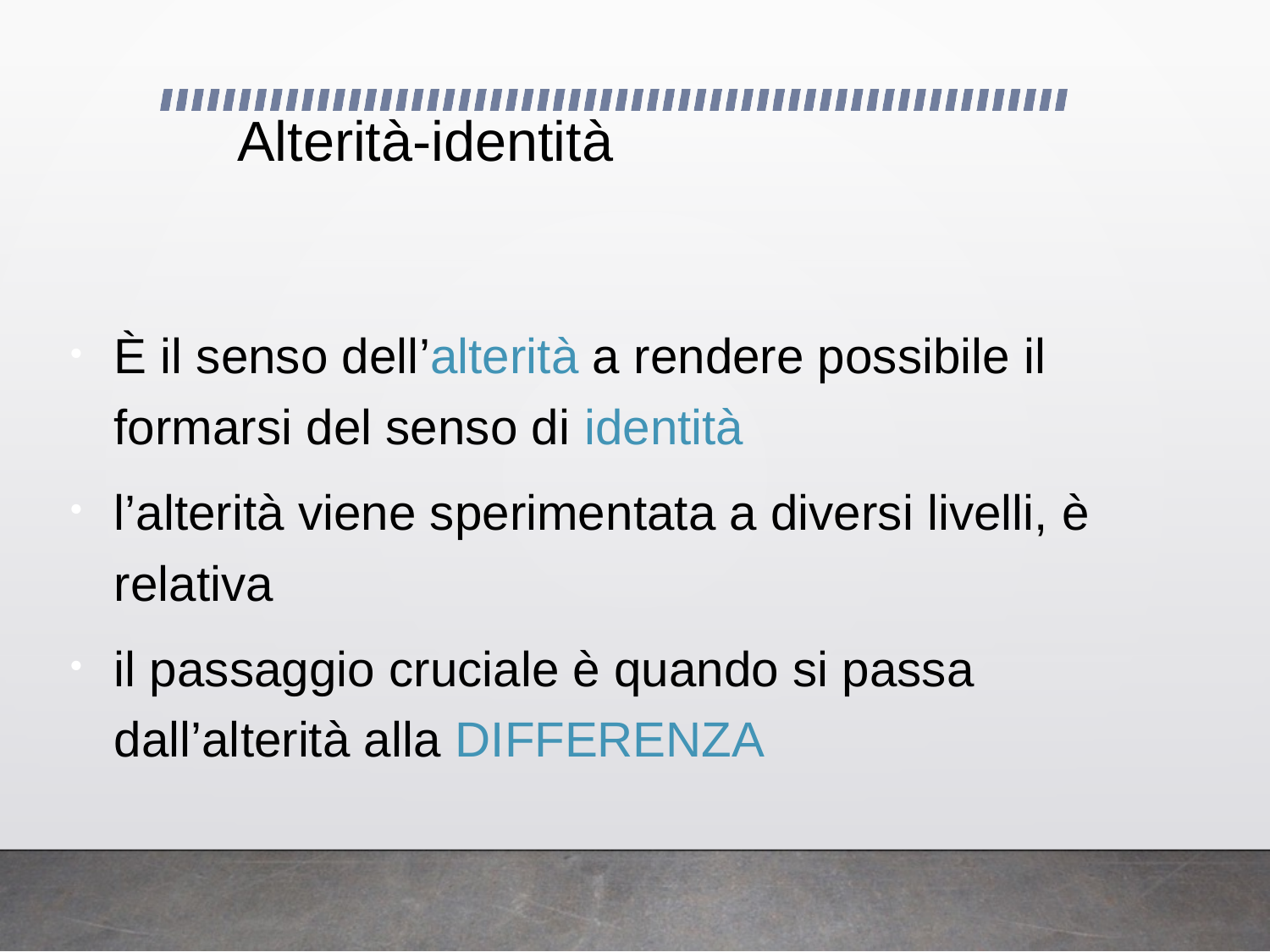

# Alterità-identità
È il senso dell’alterità a rendere possibile il formarsi del senso di identità
l’alterità viene sperimentata a diversi livelli, è relativa
il passaggio cruciale è quando si passa dall’alterità alla DIFFERENZA